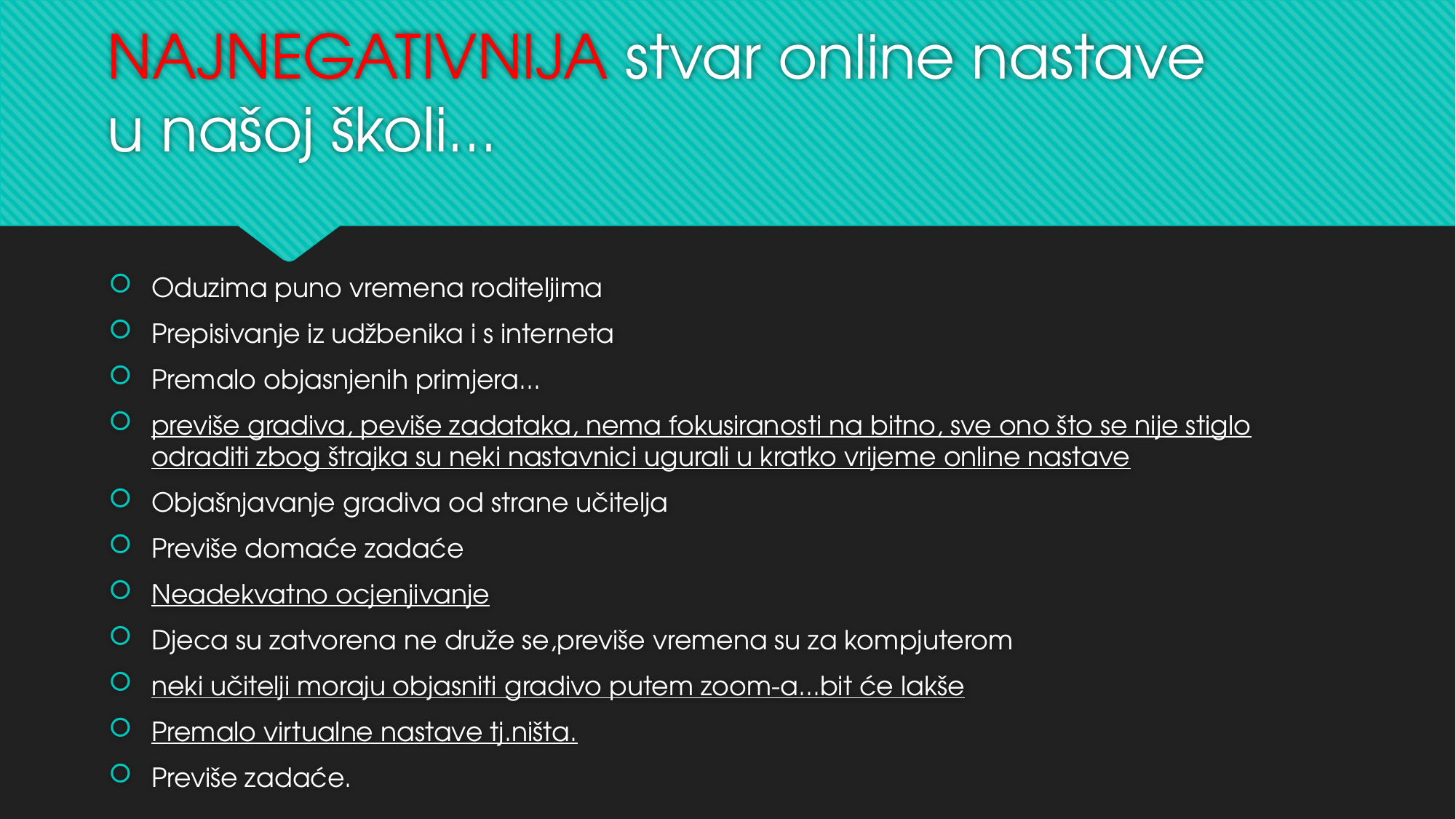

# NAJNEGATIVNIJA stvar online nastave u našoj školi...
Oduzima puno vremena roditeljima
Prepisivanje iz udžbenika i s interneta
Premalo objasnjenih primjera...
previše gradiva, peviše zadataka, nema fokusiranosti na bitno, sve ono što se nije stiglo odraditi zbog štrajka su neki nastavnici ugurali u kratko vrijeme online nastave
Objašnjavanje gradiva od strane učitelja
Previše domaće zadaće
Neadekvatno ocjenjivanje
Djeca su zatvorena ne druže se,previše vremena su za kompjuterom
neki učitelji moraju objasniti gradivo putem zoom-a...bit će lakše
Premalo virtualne nastave tj.ništa.
Previše zadaće.